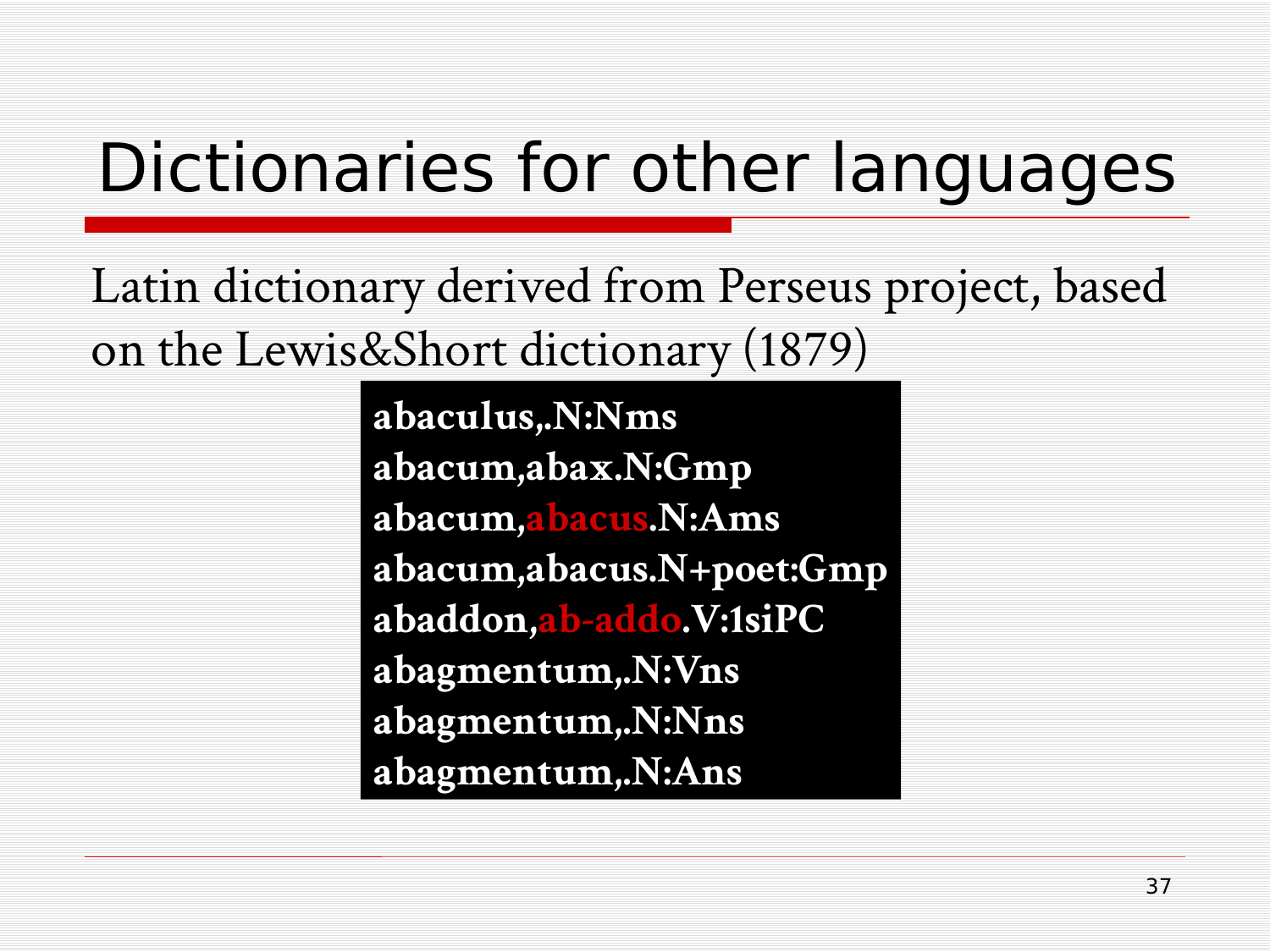

# Dictionaries for other languages
Latin dictionary derived from Perseus project, based on the Lewis&Short dictionary (1879)

abaculus,.N:Nms
abacum,abax.N:Gmp
abacum,abacus.N:Ams
abacum,abacus.N+poet:Gmp
abaddon,ab-addo.V:1siPC
abagmentum,.N:Vns
abagmentum,.N:Nns
abagmentum,.N:Ans
37